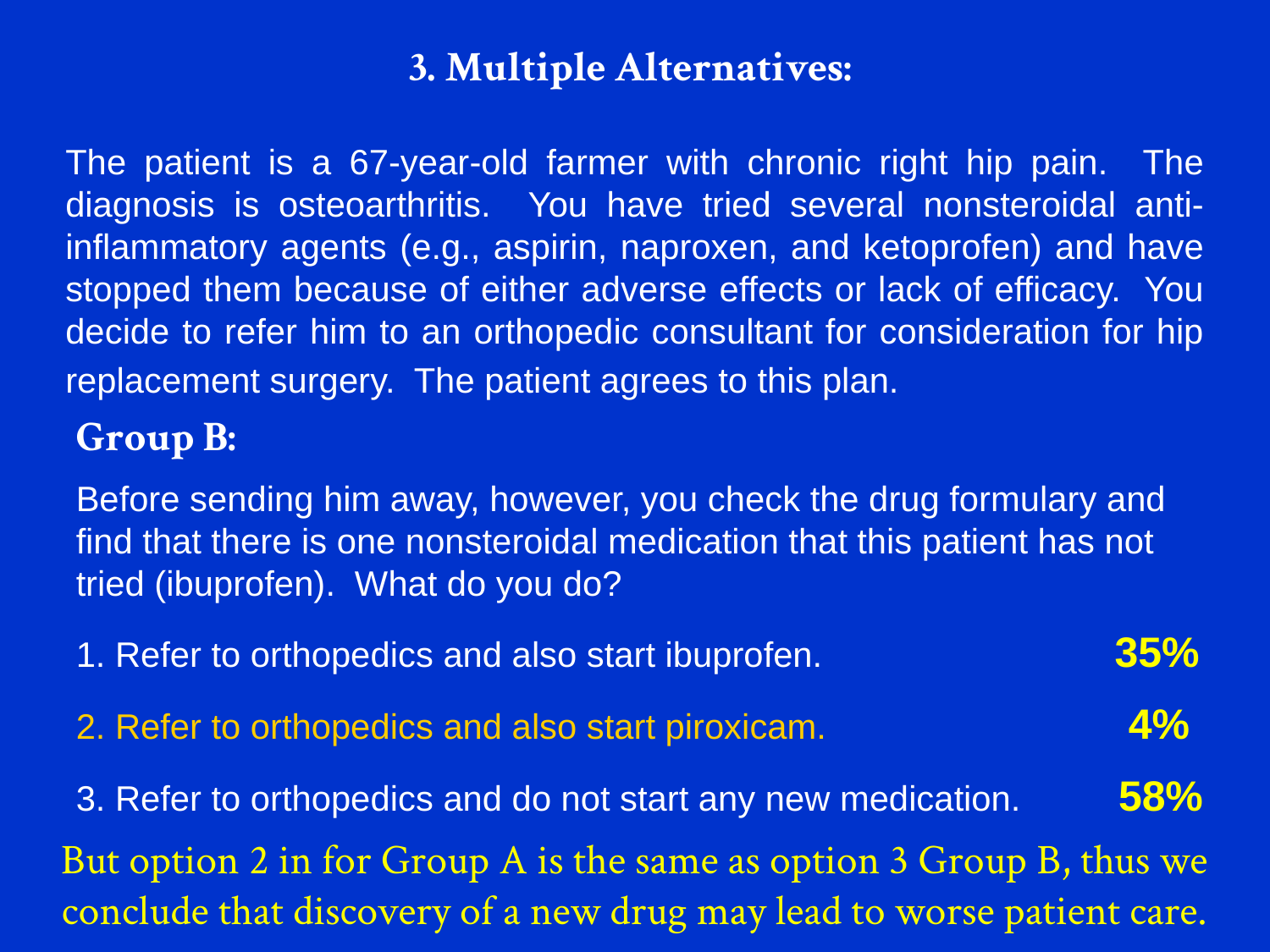

3. Multiple Alternatives:

The patient is a 67-year-old farmer with chronic right hip pain.  The diagnosis is osteoarthritis.  You have tried several nonsteroidal anti-inflammatory agents (e.g., aspirin, naproxen, and ketoprofen) and have stopped them because of either adverse effects or lack of efficacy.  You decide to refer him to an orthopedic consultant for consideration for hip replacement surgery.  The patient agrees to this plan.

Group B:
Before sending him away, however, you check the drug formulary and find that there is one nonsteroidal medication that this patient has not tried (ibuprofen).  What do you do?
1. Refer to orthopedics and also start ibuprofen.                              35%
2. Refer to orthopedics and also start piroxicam.                               4%
3. Refer to orthopedics and do not start any new medication.          58%

But option 2 in for Group A is the same as option 3 Group B, thus we conclude that discovery of a new drug may lead to worse patient care.